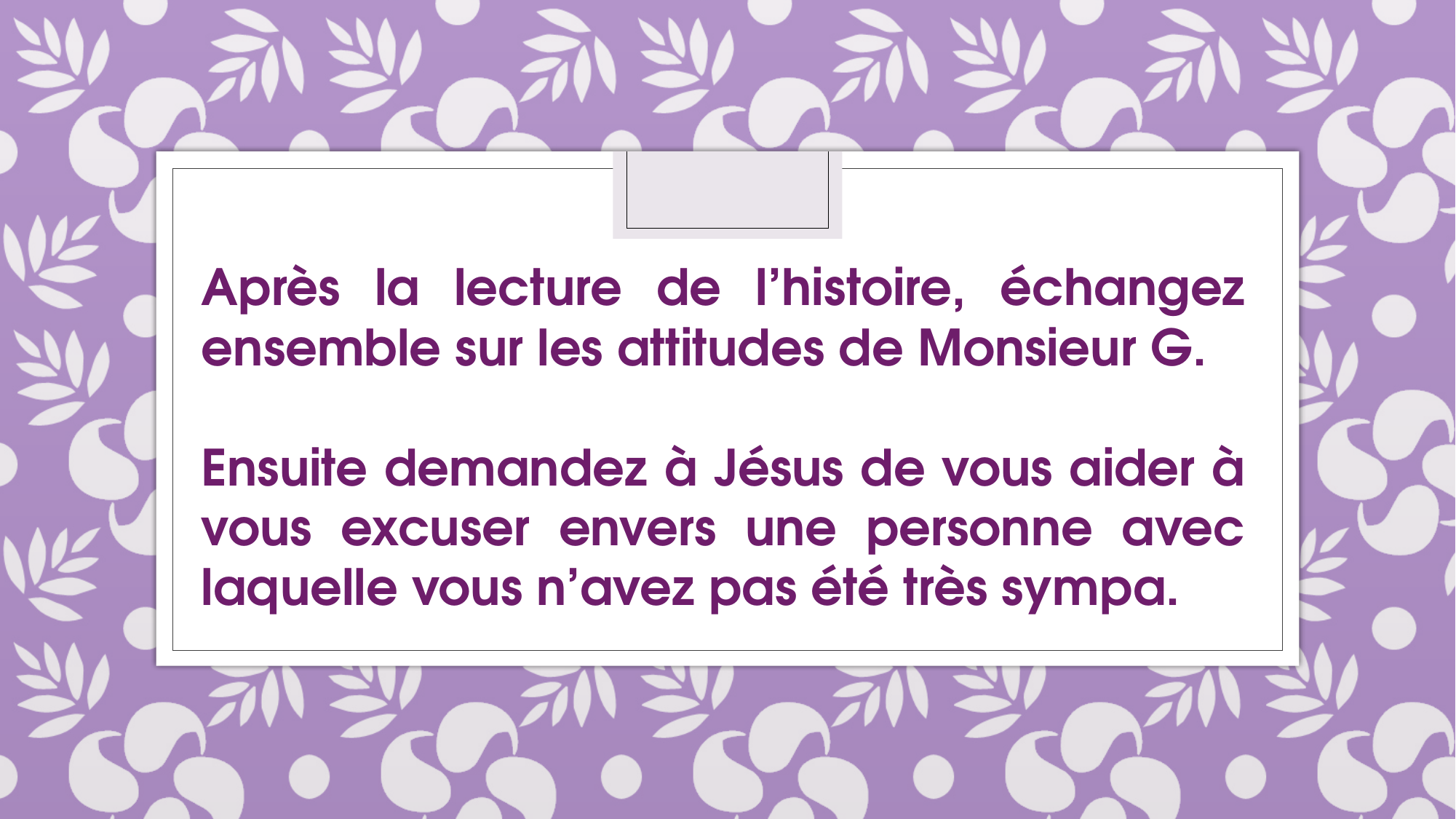

Après la lecture de l’histoire, échangez ensemble sur les attitudes de Monsieur G.

Ensuite demandez à Jésus de vous aider à vous excuser envers une personne avec laquelle vous n’avez pas été très sympa.